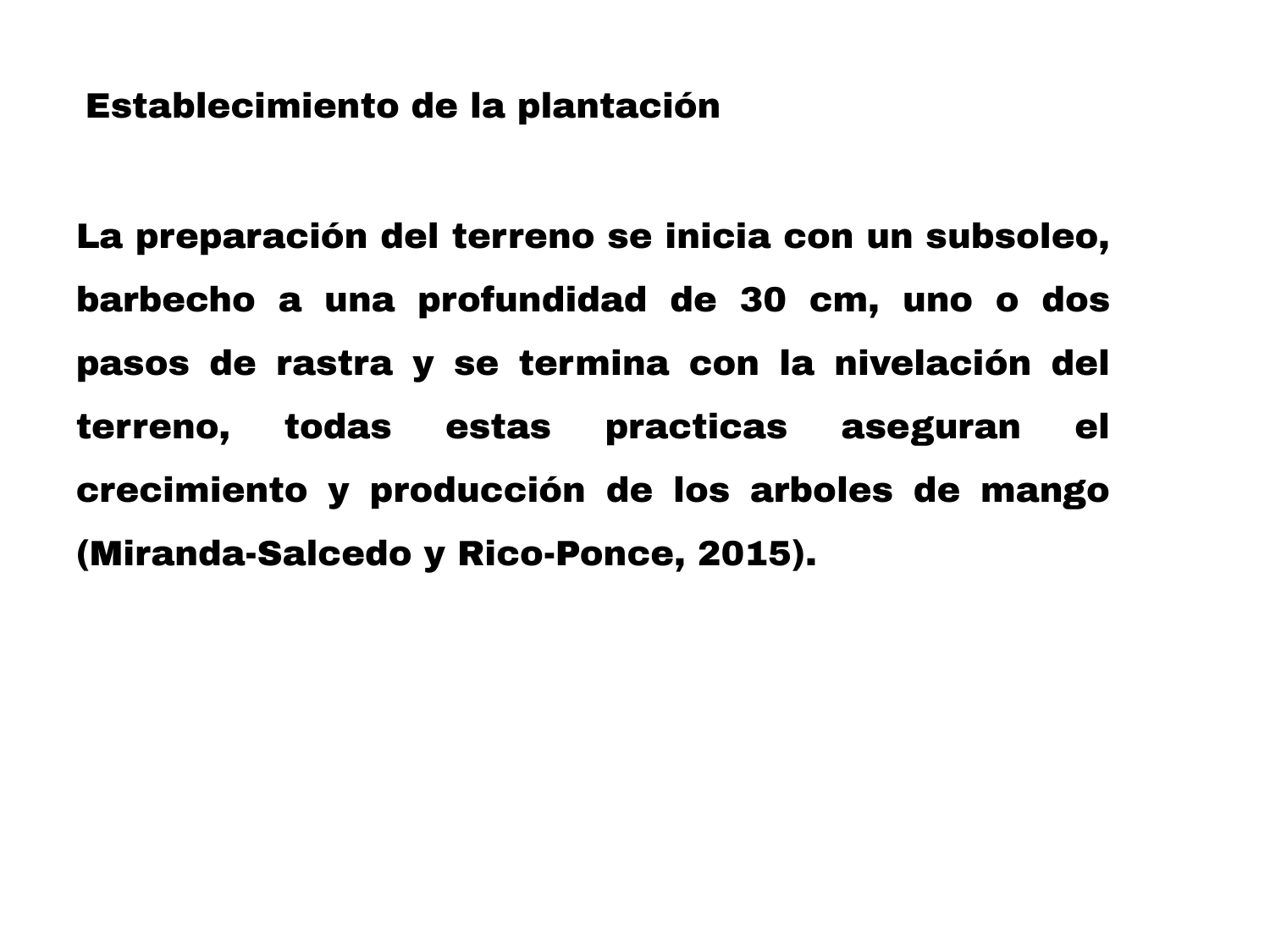

Establecimiento de la plantación
La preparación del terreno se inicia con un subsoleo, barbecho a una profundidad de 30 cm, uno o dos pasos de rastra y se termina con la nivelación del terreno, todas estas practicas aseguran el crecimiento y producción de los arboles de mango (Miranda-Salcedo y Rico-Ponce, 2015).